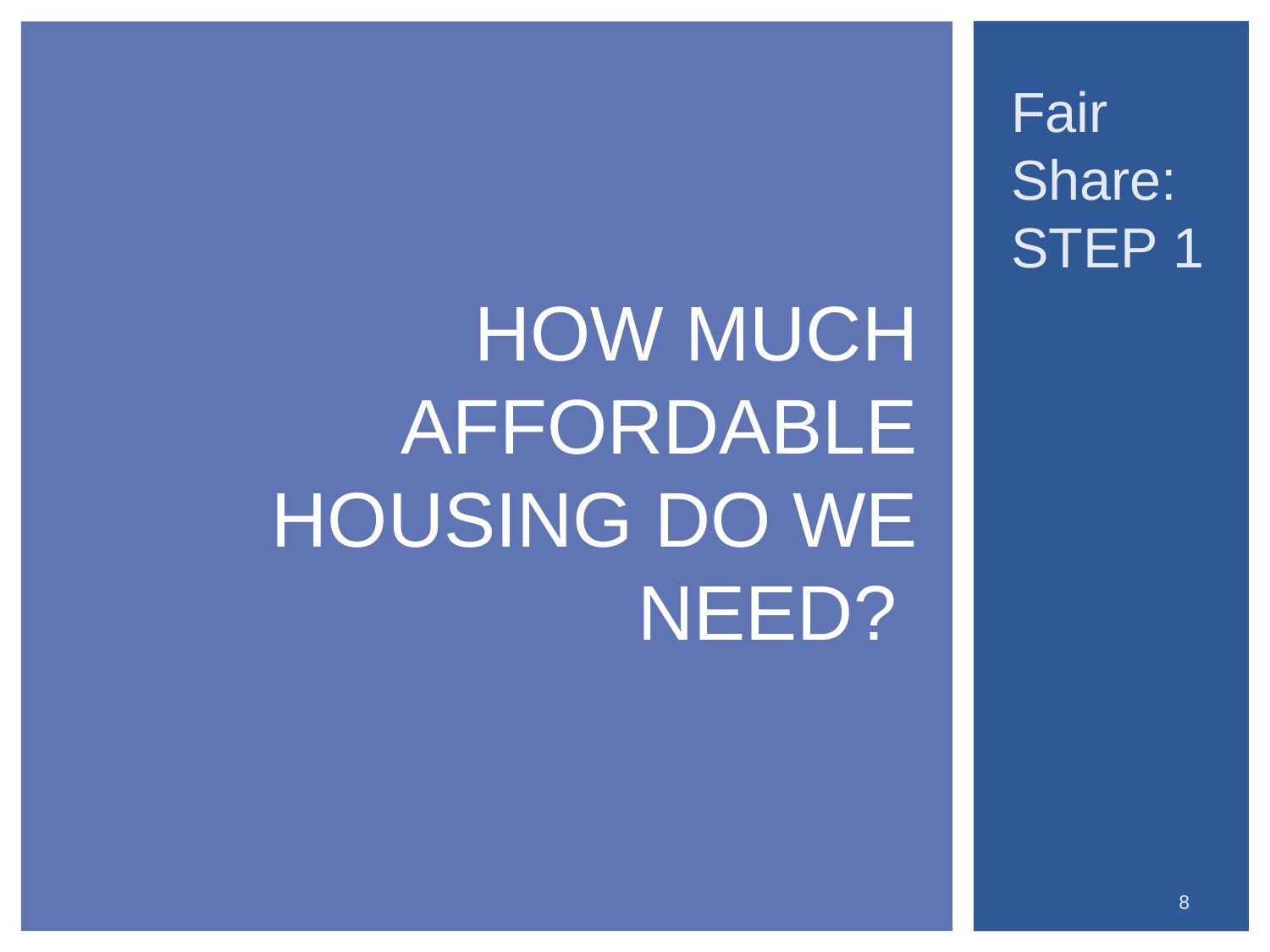

Fair Share: STEP 1
# HOW MUCH AFFORDABLE HOUSING DO WE NEED?
8